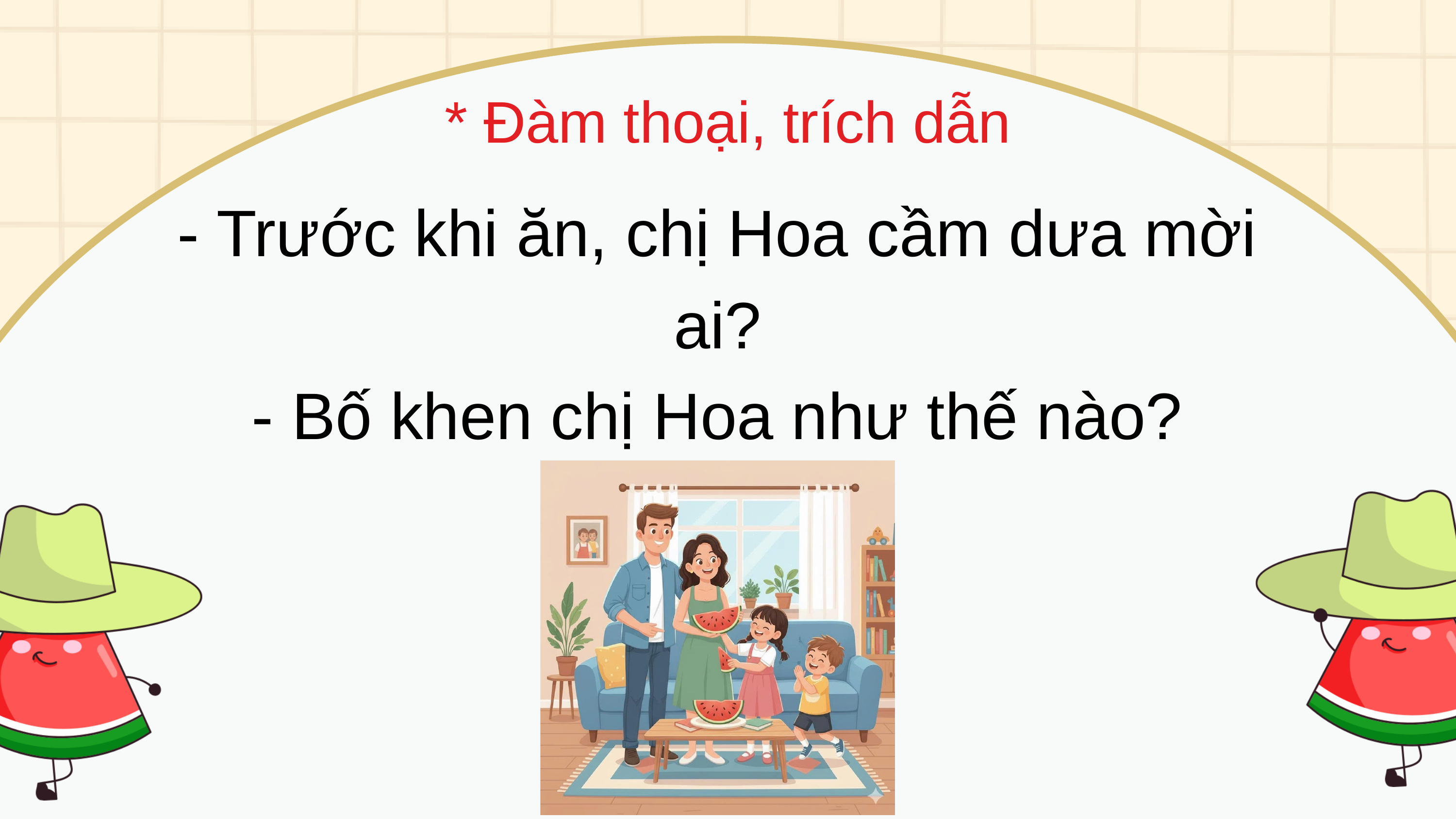

* Đàm thoại, trích dẫn
- Trước khi ăn, chị Hoa cầm dưa mời ai?
- Bố khen chị Hoa như thế nào?